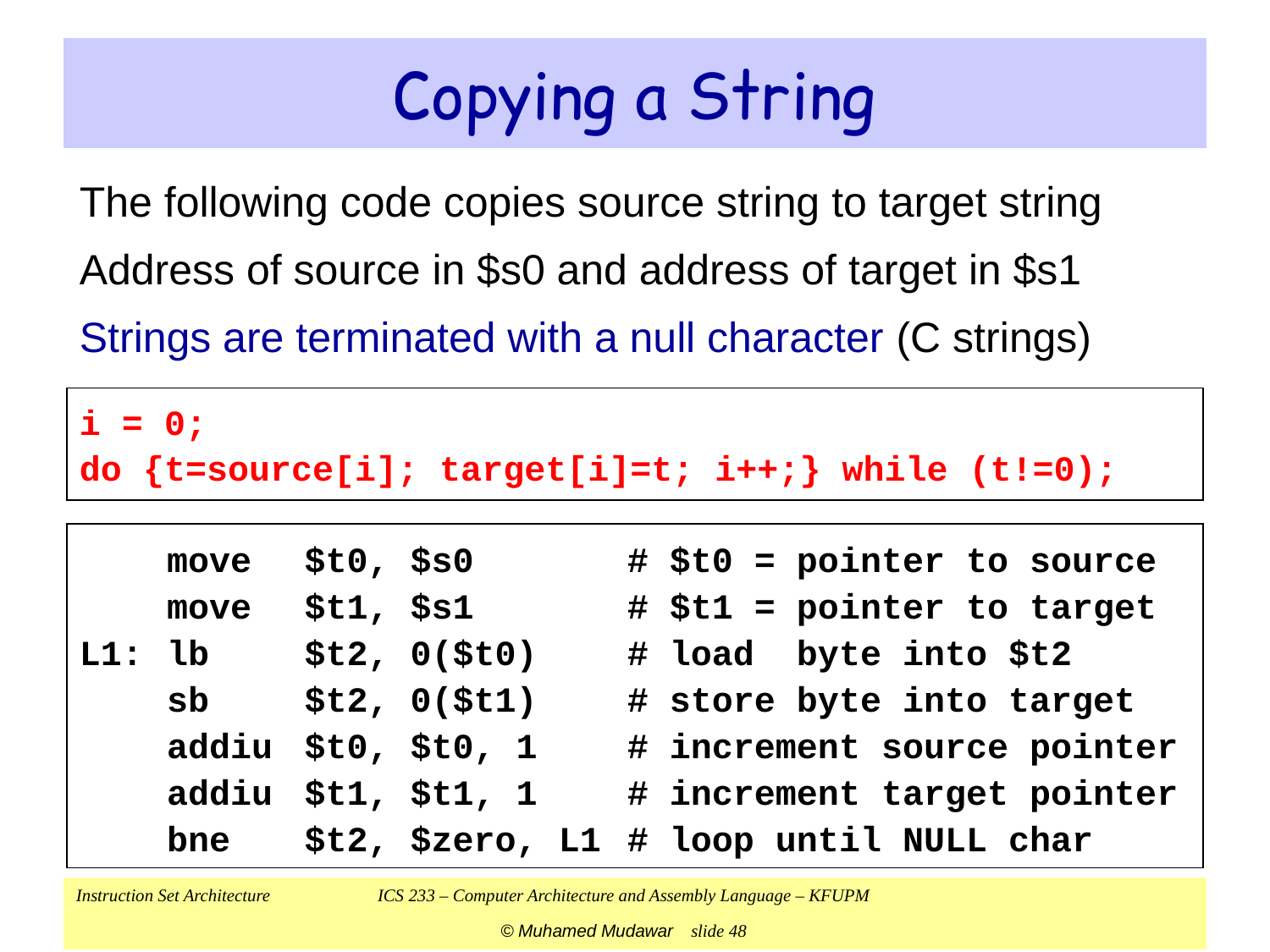

# Copying a String
The following code copies source string to target string
Address of source in $s0 and address of target in $s1
Strings are terminated with a null character (C strings)
i = 0;
do {t=source[i]; target[i]=t; i++;} while (t!=0);
	move	$t0, $s0	# $t0 = pointer to source
	move	$t1, $s1	# $t1 = pointer to target
L1:	lb	$t2, 0($t0)	# load  byte into $t2
	sb	$t2, 0($t1)	# store byte into target
	addiu	$t0, $t0, 1	# increment source pointer
	addiu	$t1, $t1, 1	# increment target pointer
	bne	$t2, $zero, L1	# loop until NULL char